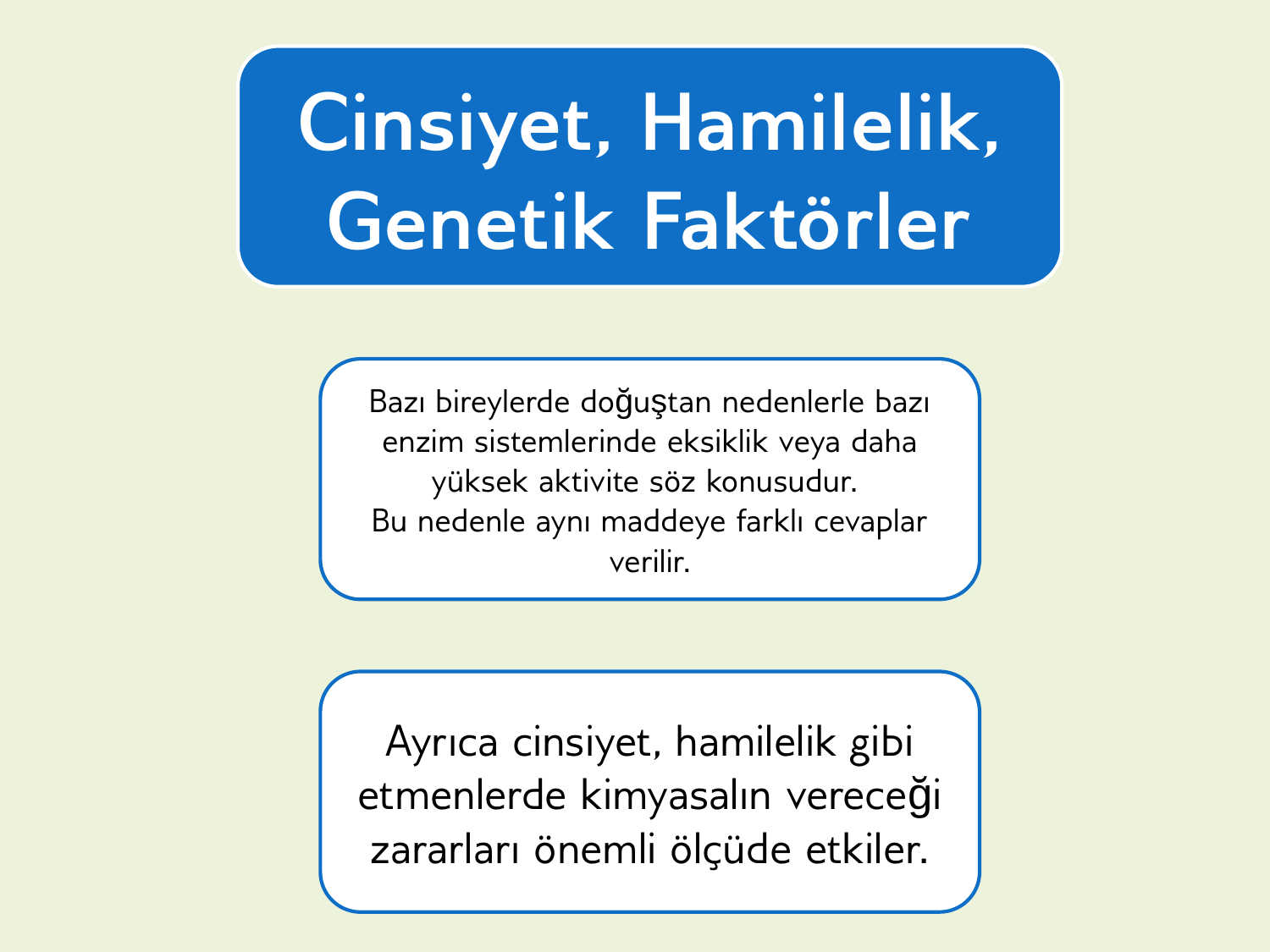

Cinsiyet, Hamilelik, Genetik Faktörler
Bazı bireylerde doğuştan nedenlerle bazı enzim sistemlerinde eksiklik veya daha yüksek aktivite söz konusudur.
Bu nedenle aynı maddeye farklı cevaplar verilir.
Ayrıca cinsiyet, hamilelik gibi etmenlerde kimyasalın vereceği zararları önemli ölçüde etkiler.